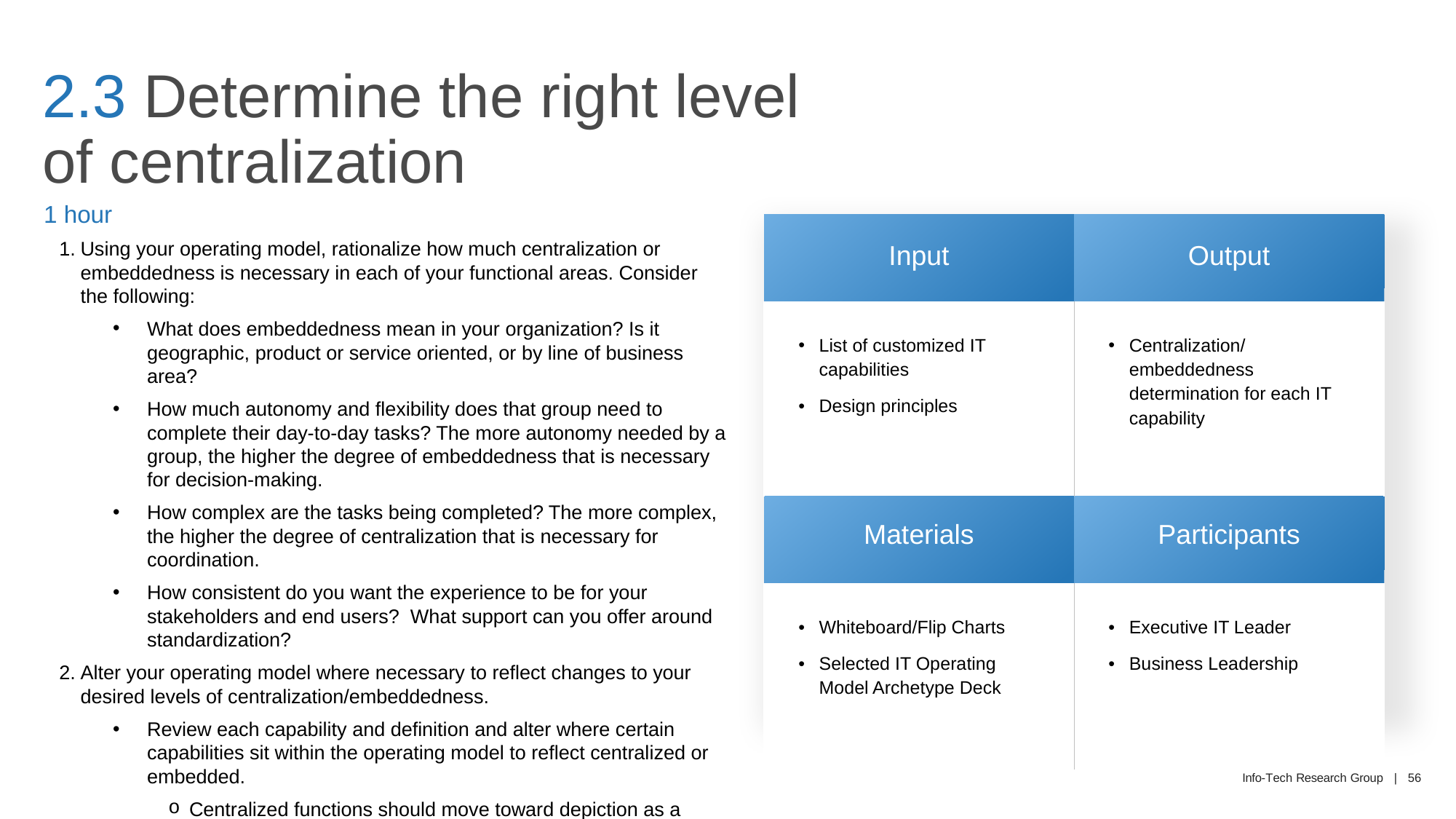

# 2.3 Determine the right level of centralization
1 hour
| Input | Output |
| --- | --- |
| List of customized IT capabilities Design principles | Centralization/ embeddedness determination for each IT capability |
| Materials | Participants |
| Whiteboard/Flip Charts Selected IT Operating Model Archetype Deck | Executive IT Leader Business Leadership |

Using your operating model, rationalize how much centralization or embeddedness is necessary in each of your functional areas. Consider the following:
What does embeddedness mean in your organization? Is it geographic, product or service oriented, or by line of business area?
How much autonomy and flexibility does that group need to complete their day-to-day tasks? The more autonomy needed by a group, the higher the degree of embeddedness that is necessary for decision-making.
How complex are the tasks being completed? The more complex, the higher the degree of centralization that is necessary for coordination.
How consistent do you want the experience to be for your stakeholders and end users?  What support can you offer around standardization?
Alter your operating model where necessary to reflect changes to your desired levels of centralization/embeddedness.
Review each capability and definition and alter where certain capabilities sit within the operating model to reflect centralized or embedded.
Centralized functions should move toward depiction as a single capability placed in a centralized functional area.
Embedded capabilities should be depicted as redundant across multiple functional areas to reflect their required repetitiveness.
Make the adjusted within the selected Operating Model Archetype Deck.